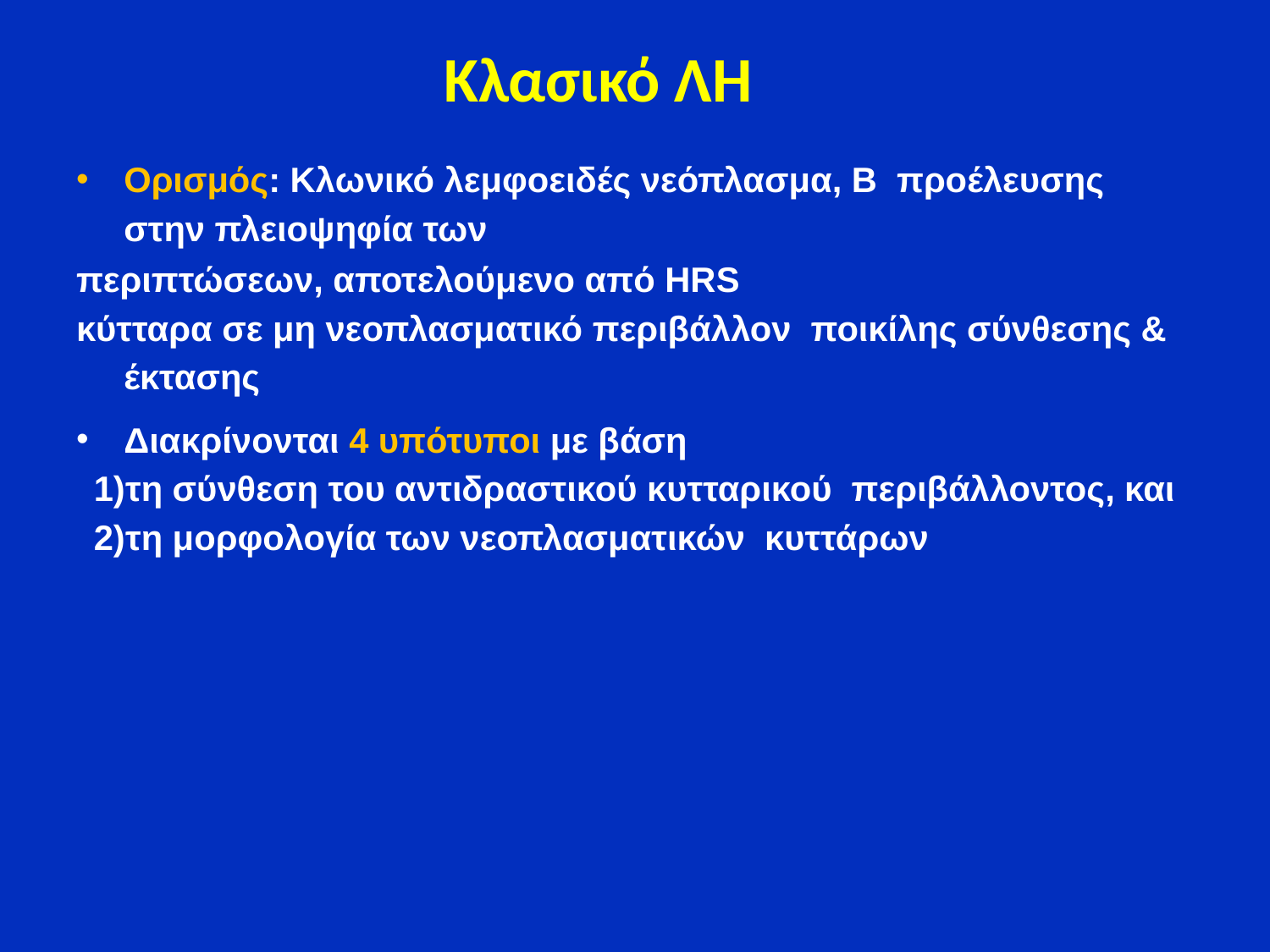

# Κλασικό ΛΗ
Ορισμός: Κλωνικό λεμφοειδές νεόπλασμα, Β  προέλευσης στην πλειοψηφία των
περιπτώσεων, αποτελούμενο από HRS
κύτταρα σε μη νεοπλασματικό περιβάλλον  ποικίλης σύνθεσης & έκτασης
Διακρίνονται 4 υπότυποι με βάση
τη σύνθεση του αντιδραστικού κυτταρικού  περιβάλλοντος, και
τη μορφολογία των νεοπλασματικών  κυττάρων